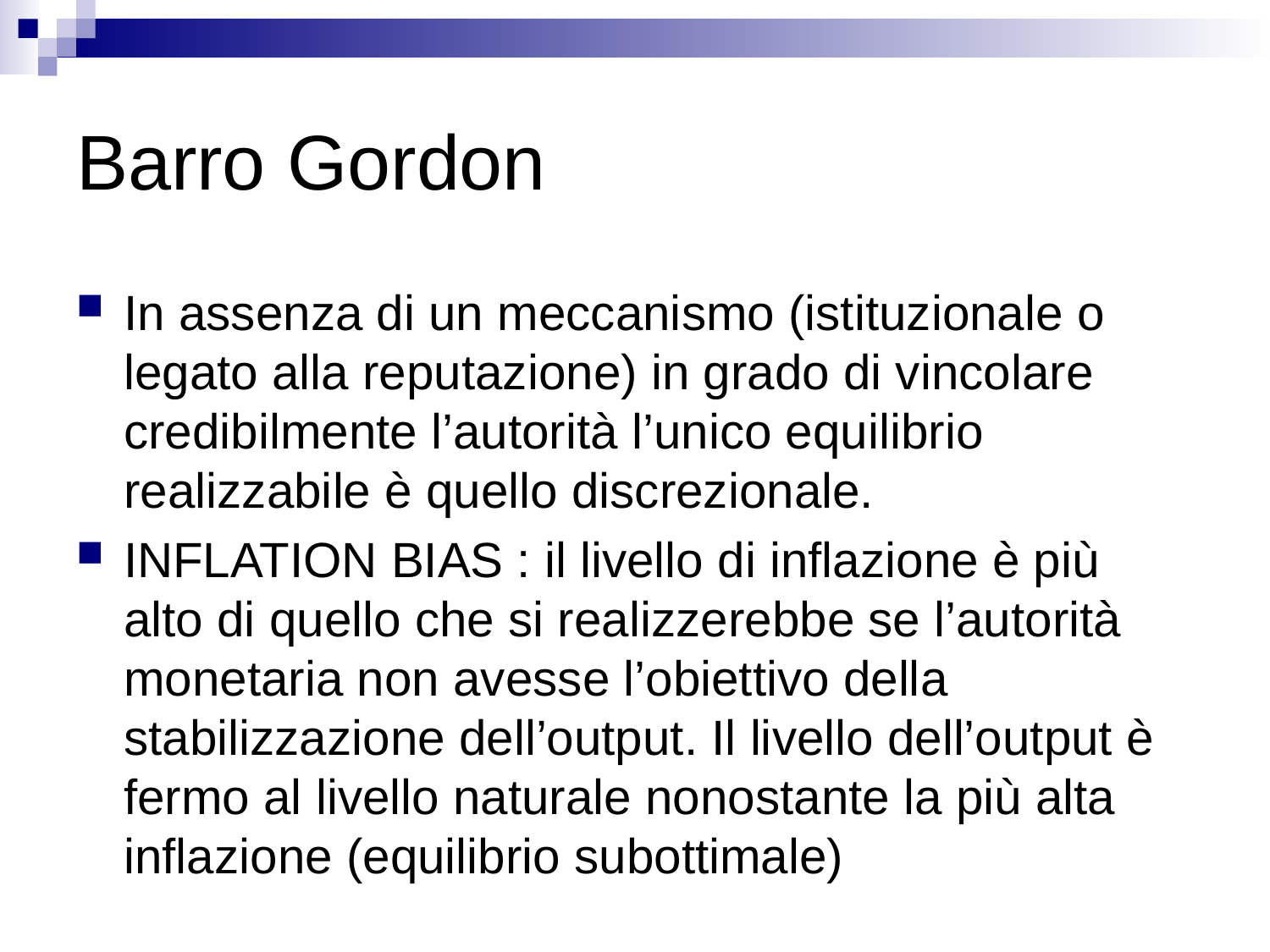

# Barro Gordon
In assenza di un meccanismo (istituzionale o legato alla reputazione) in grado di vincolare credibilmente l’autorità l’unico equilibrio realizzabile è quello discrezionale.
INFLATION BIAS : il livello di inflazione è più alto di quello che si realizzerebbe se l’autorità monetaria non avesse l’obiettivo della stabilizzazione dell’output. Il livello dell’output è fermo al livello naturale nonostante la più alta inflazione (equilibrio subottimale)